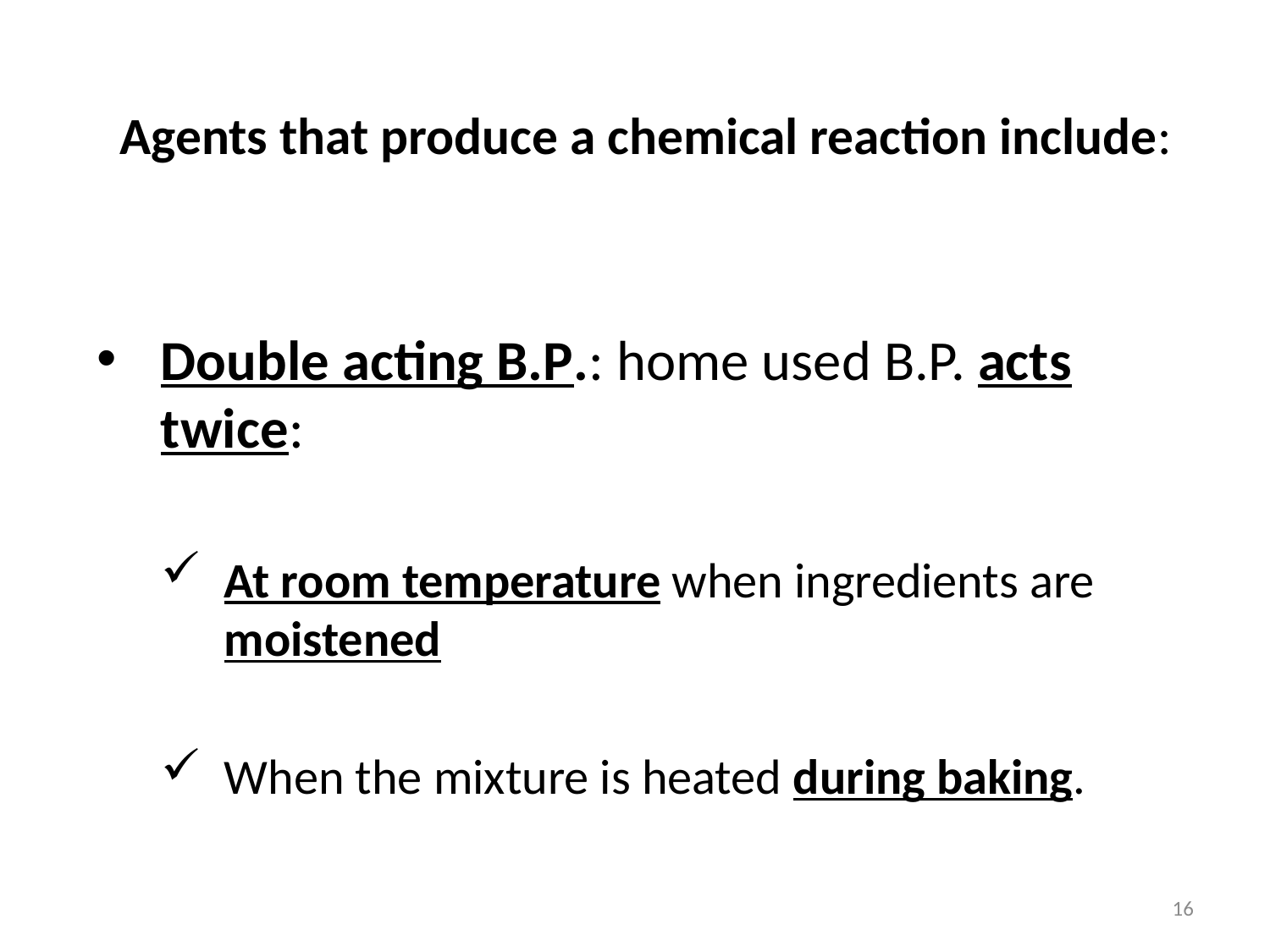

# Agents that produce a chemical reaction include:
Double acting B.P.: home used B.P. acts twice:

At room temperature when ingredients are moistened

When the mixture is heated during baking.

16